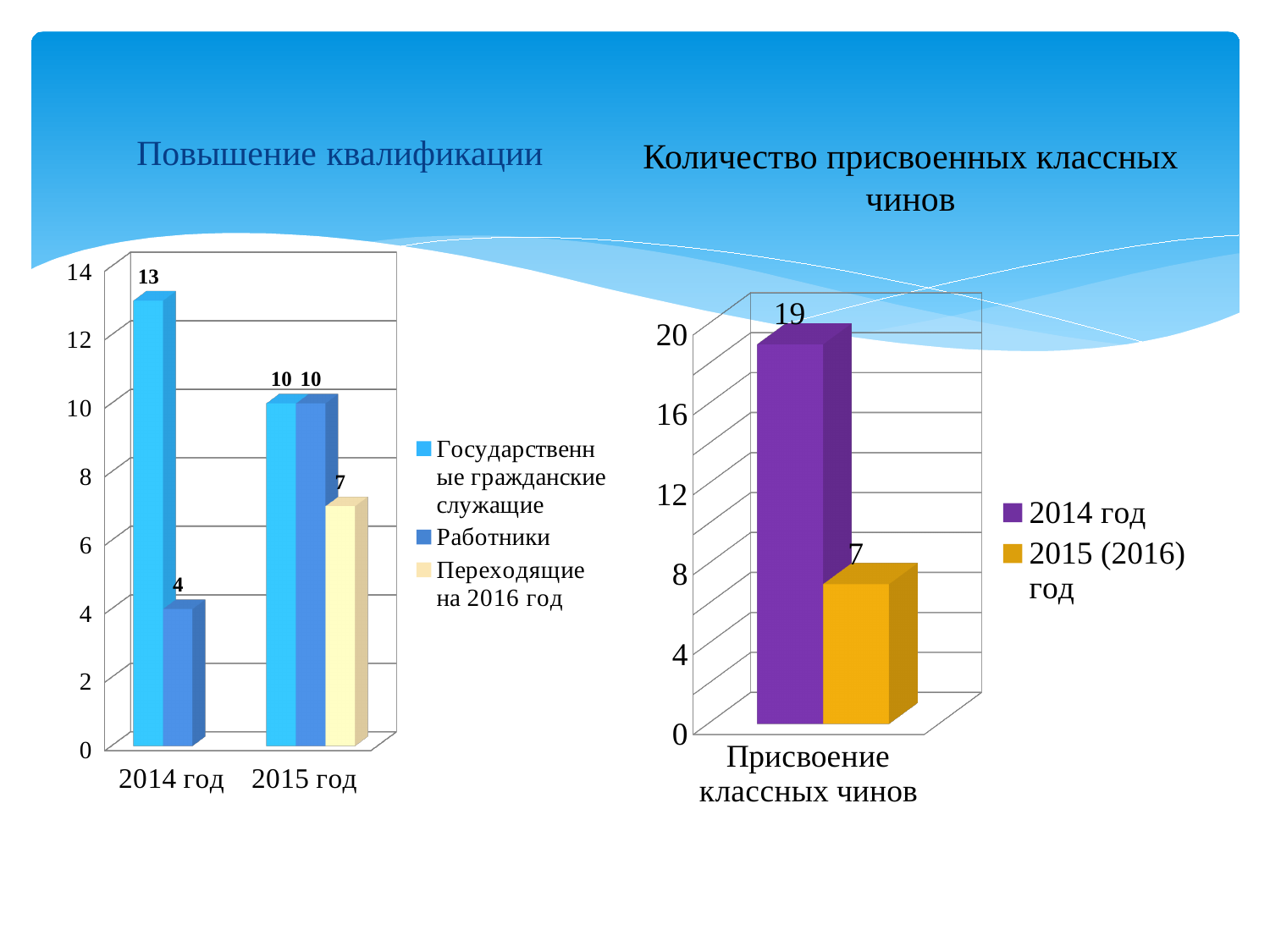

Повышение квалификации
Количество присвоенных классных чинов

[unsupported chart]

[unsupported chart]